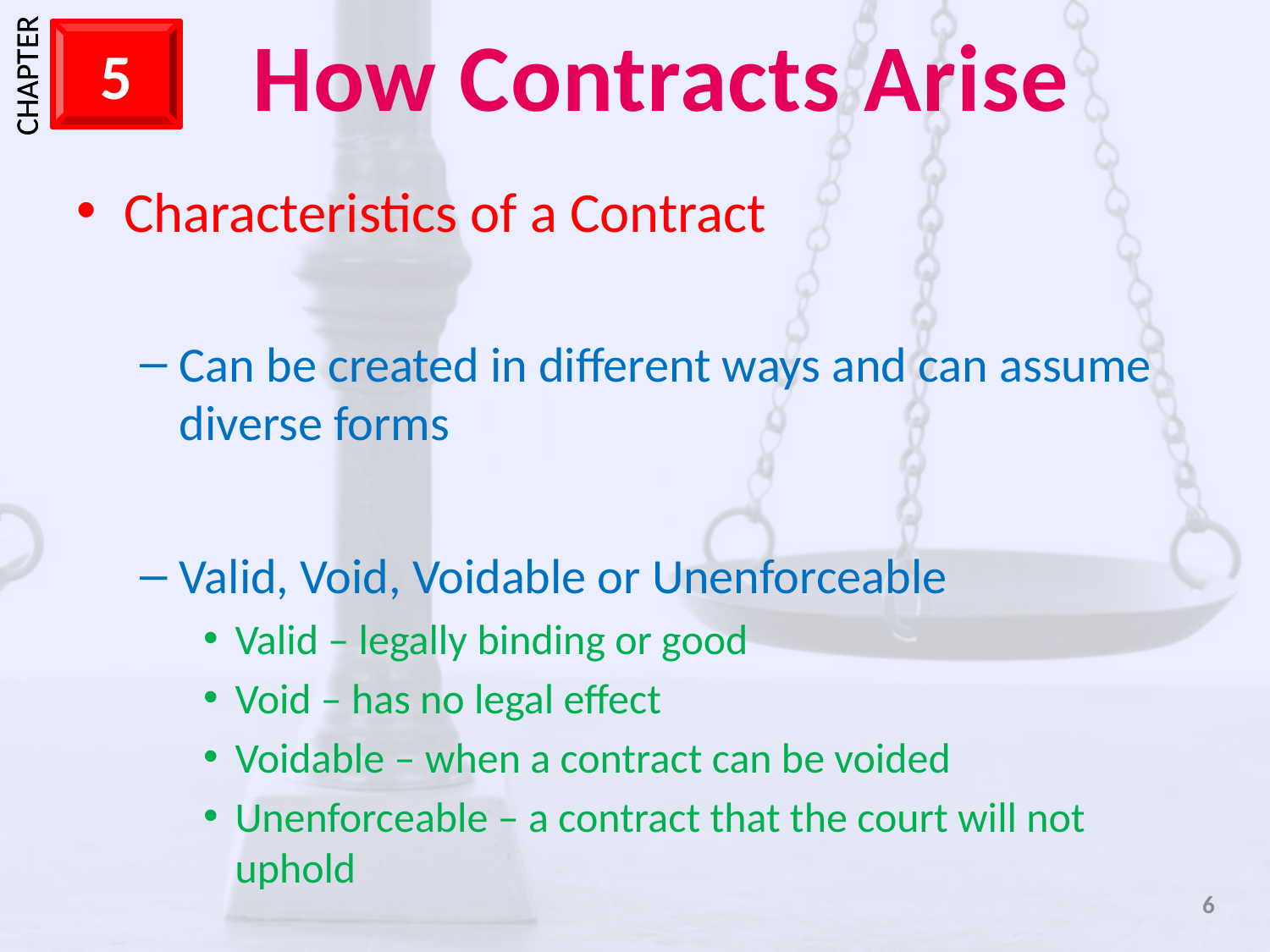

Characteristics of a Contract

Can be created in different ways and can assume diverse forms

Valid, Void, Voidable or Unenforceable
Valid – legally binding or good
Void – has no legal effect
Voidable – when a contract can be voided
Unenforceable – a contract that the court will not uphold

6